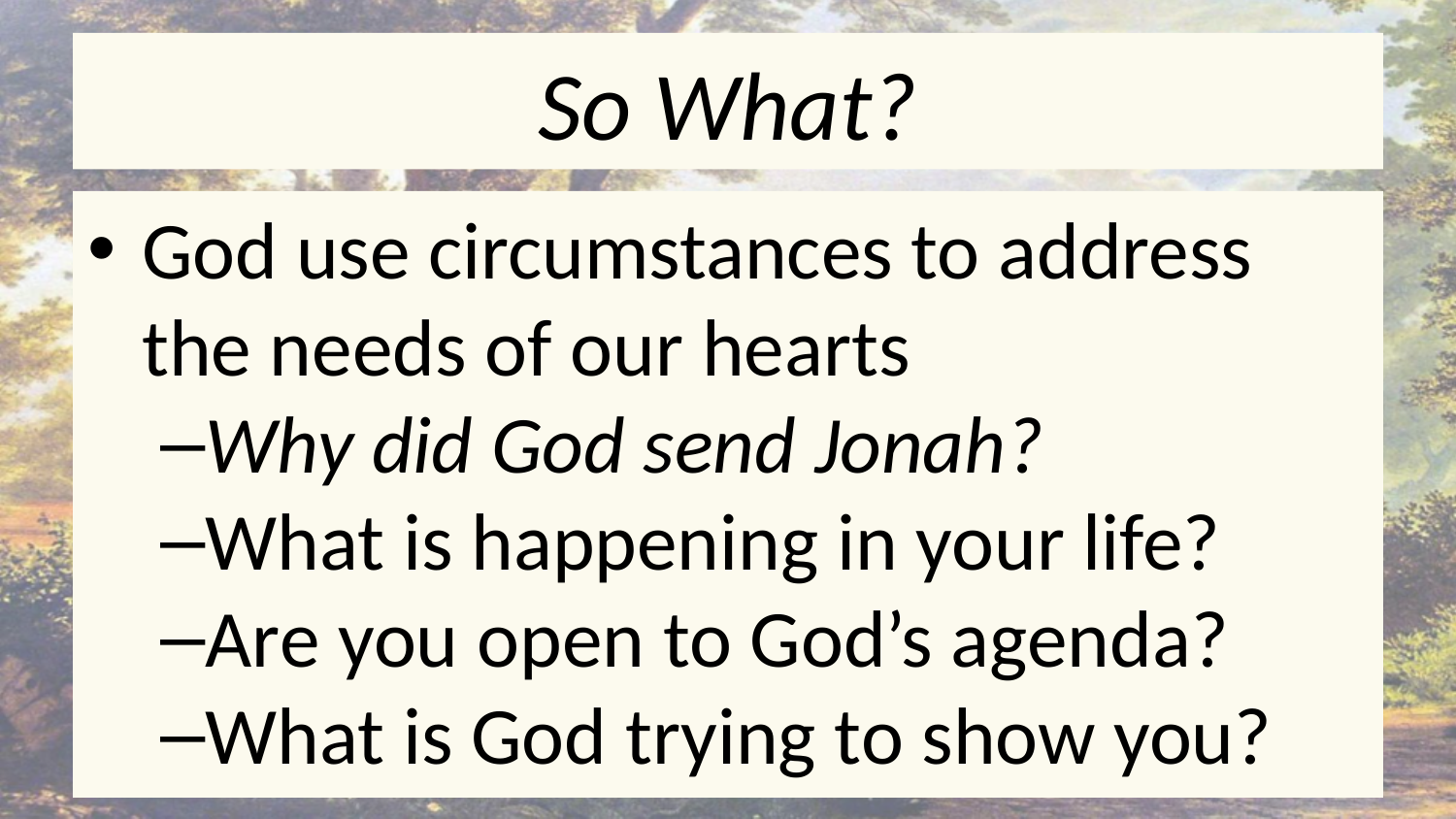

# So What?
God use circumstances to address the needs of our hearts
Why did God send Jonah?
What is happening in your life?
Are you open to God’s agenda?
What is God trying to show you?